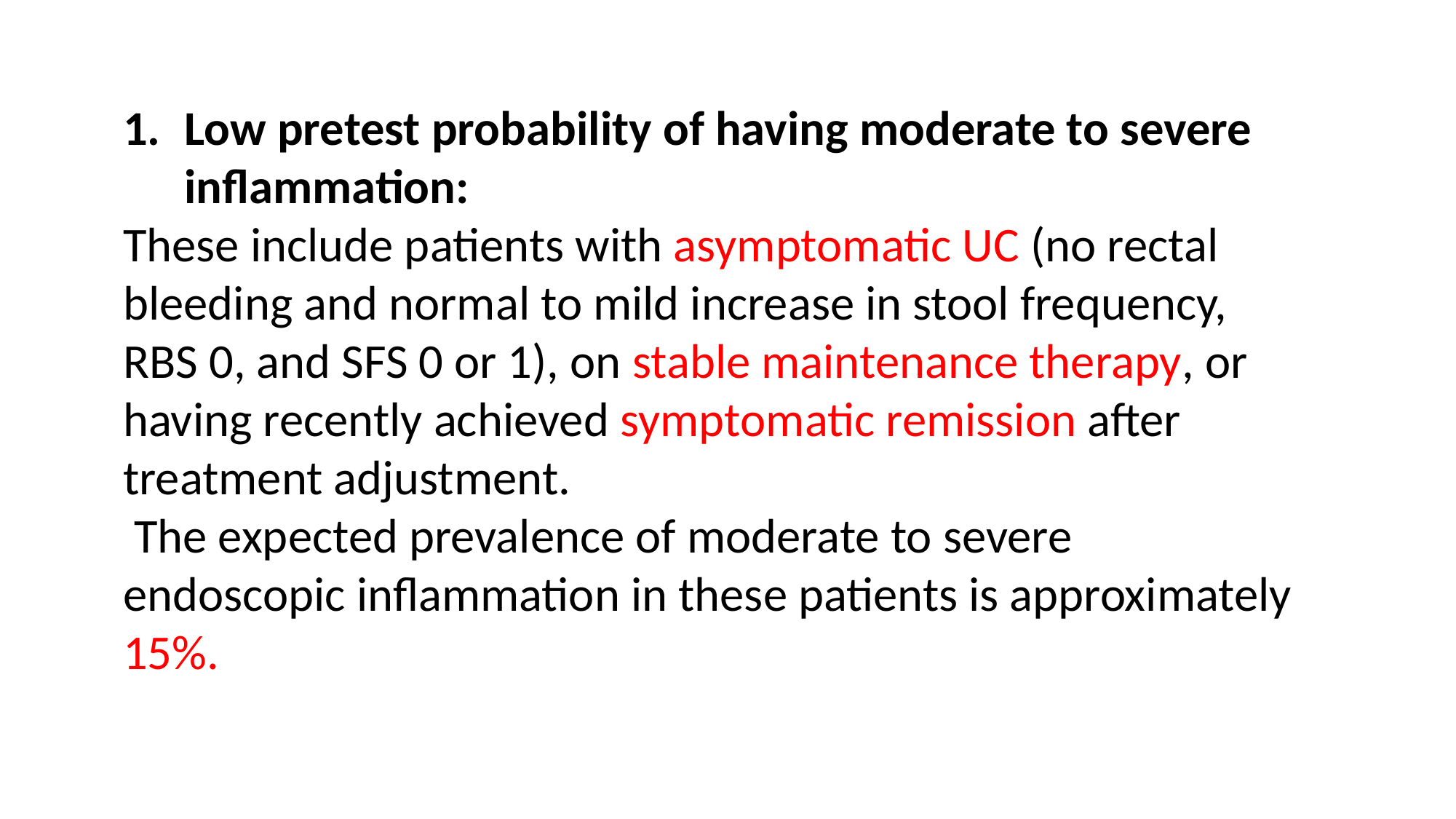

Low pretest probability of having moderate to severe inflammation:
These include patients with asymptomatic UC (no rectal bleeding and normal to mild increase in stool frequency, RBS 0, and SFS 0 or 1), on stable maintenance therapy, or having recently achieved symptomatic remission after treatment adjustment.
 The expected prevalence of moderate to severe endoscopic inflammation in these patients is approximately 15%.